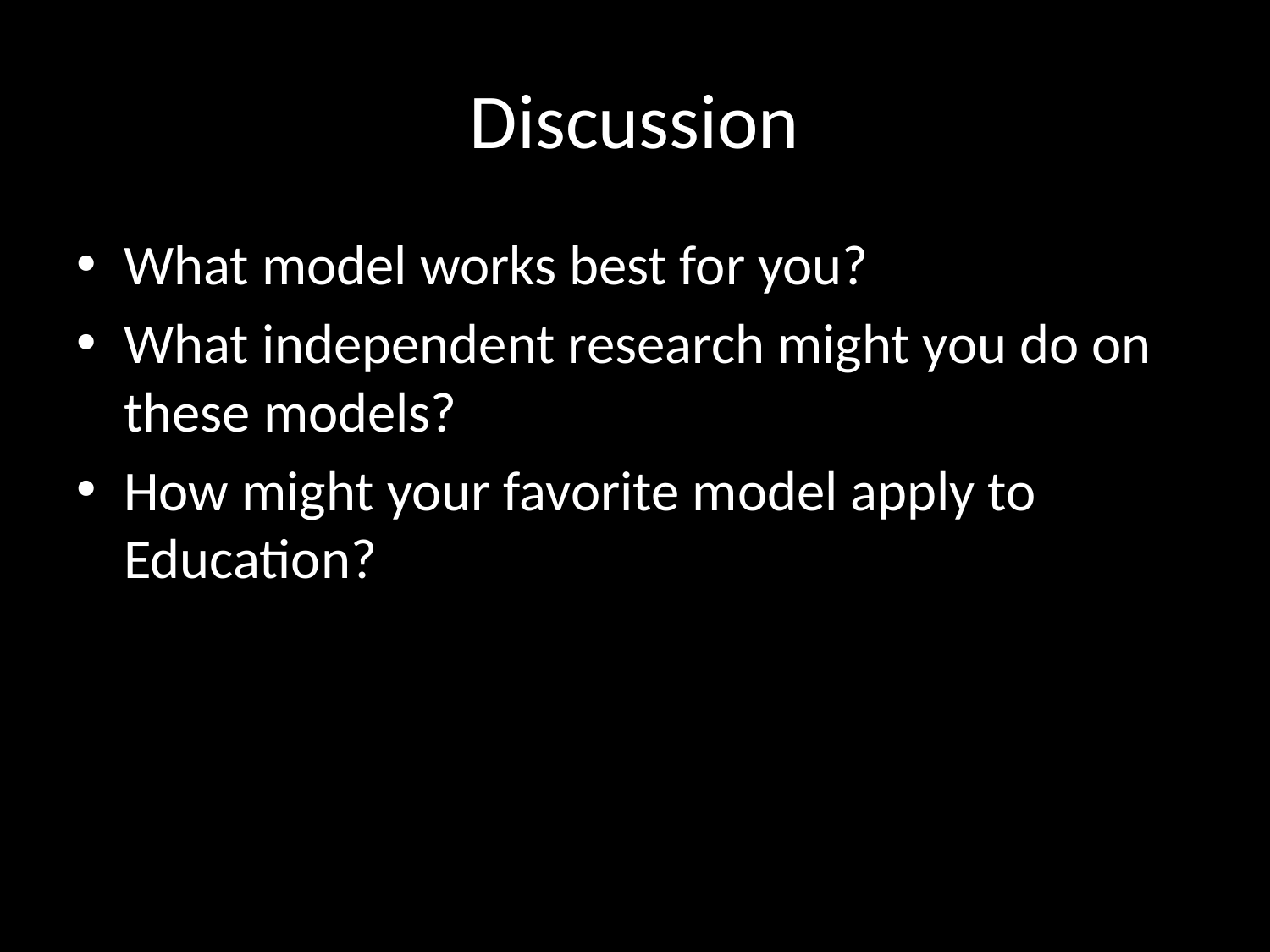

# Discussion
What model works best for you?
What independent research might you do on these models?
How might your favorite model apply to Education?